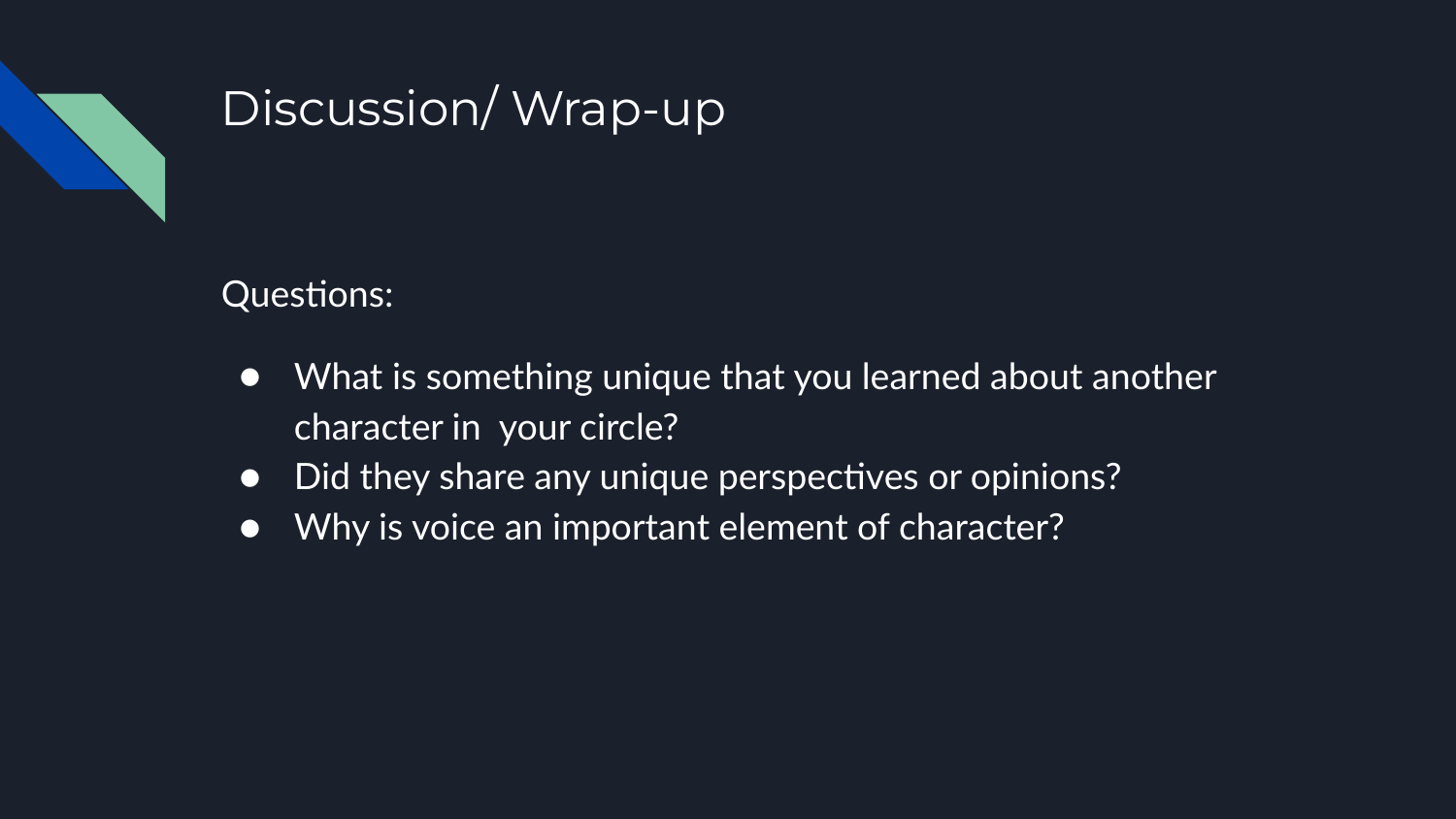

# Discussion/ Wrap-up
Questions:
What is something unique that you learned about another character in  your circle?
Did they share any unique perspectives or opinions?
Why is voice an important element of character?